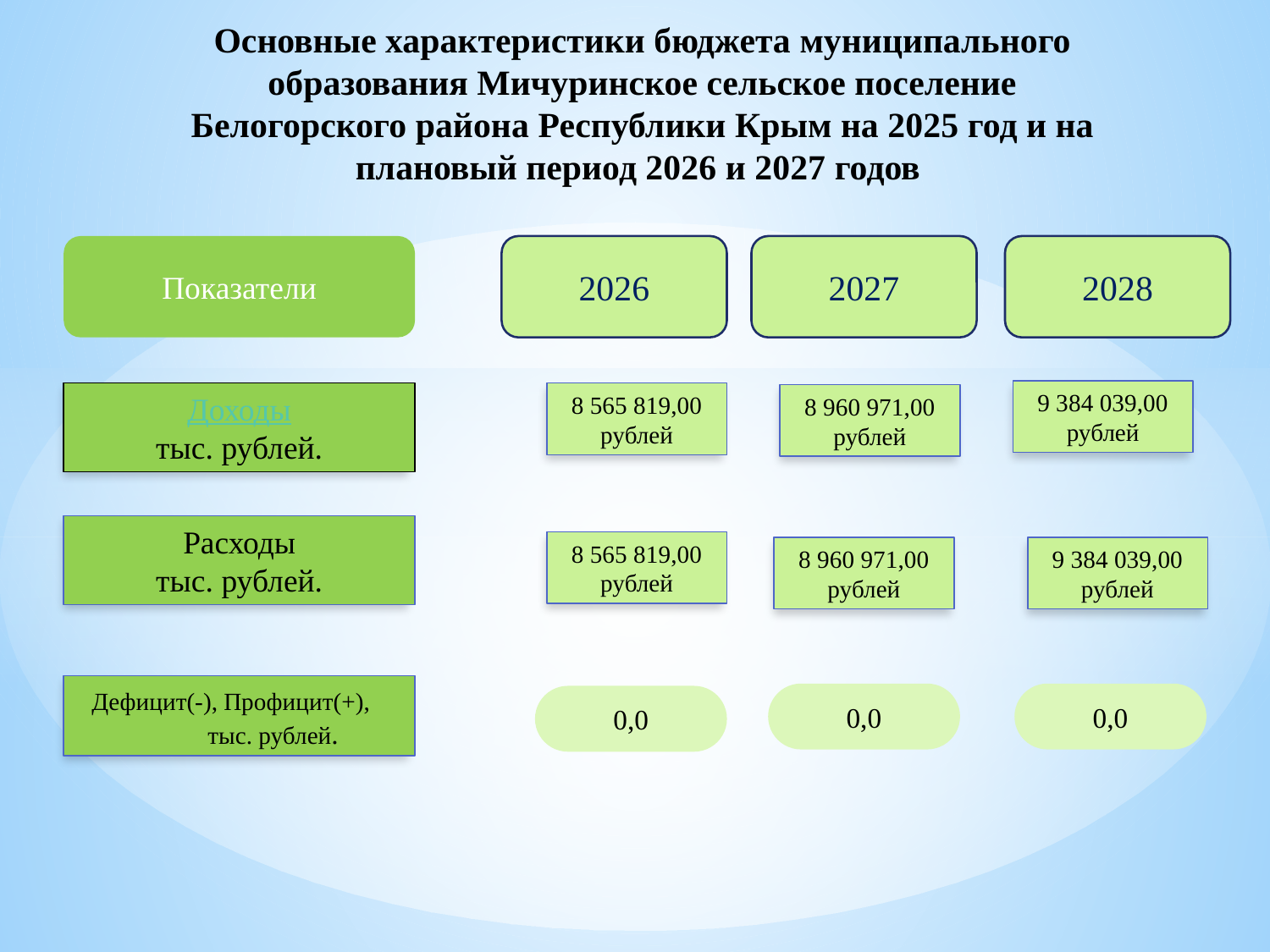

Основные характеристики бюджета муниципального образования Мичуринское сельское поселение Белогорского района Республики Крым на 2025 год и на плановый период 2026 и 2027 годов
Показатели
2026
2027
2028
9 384 039,00 рублей
Доходы
тыс. рублей.
8 565 819,00 рублей
8 960 971,00 рублей
Расходы
тыс. рублей.
8 565 819,00 рублей
8 960 971,00 рублей
9 384 039,00 рублей
  Дефицит(-), Профицит(+),                 тыс. рублей.
0,0
0,0
0,0